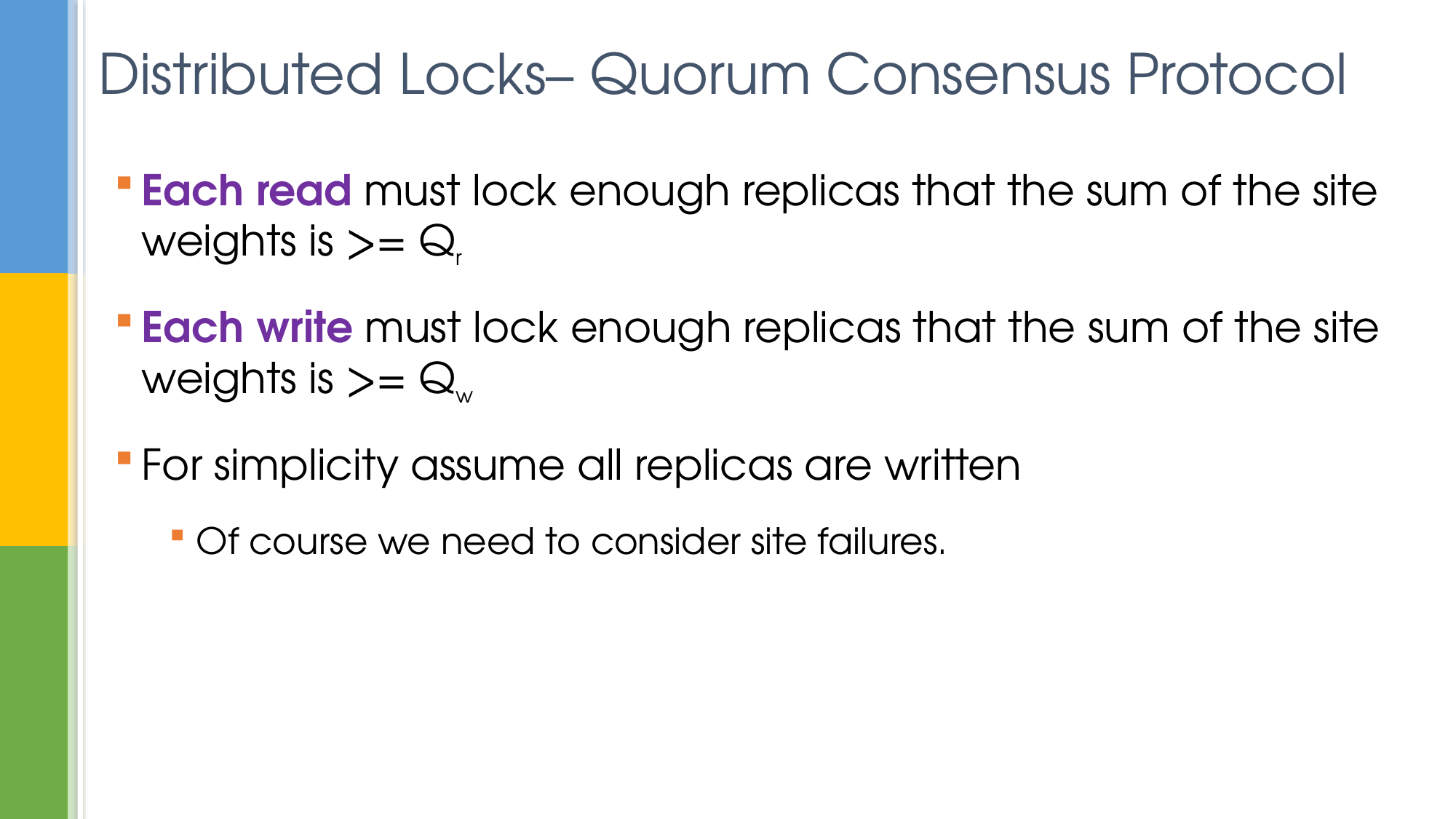

# Distributed Locks– Quorum Consensus Protocol
Each read must lock enough replicas that the sum of the site weights is >= Qr
Each write must lock enough replicas that the sum of the site weights is >= Qw
For simplicity assume all replicas are written
Of course we need to consider site failures.